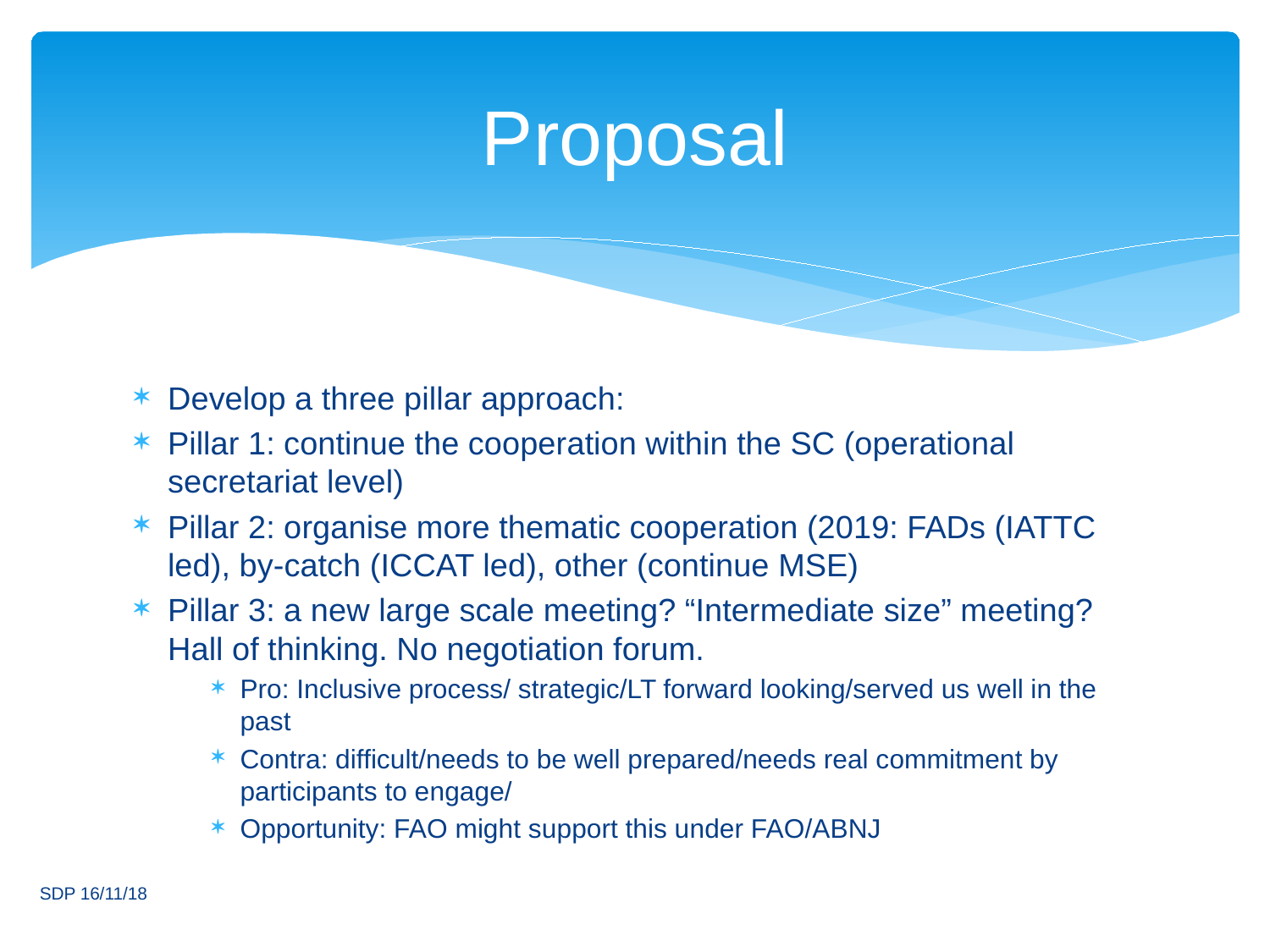

# Proposal
Develop a three pillar approach:
Pillar 1: continue the cooperation within the SC (operational secretariat level)
Pillar 2: organise more thematic cooperation (2019: FADs (IATTC led), by-catch (ICCAT led), other (continue MSE)
Pillar 3: a new large scale meeting? “Intermediate size” meeting? Hall of thinking. No negotiation forum.
Pro: Inclusive process/ strategic/LT forward looking/served us well in the past
Contra: difficult/needs to be well prepared/needs real commitment by participants to engage/
Opportunity: FAO might support this under FAO/ABNJ
SDP 16/11/18